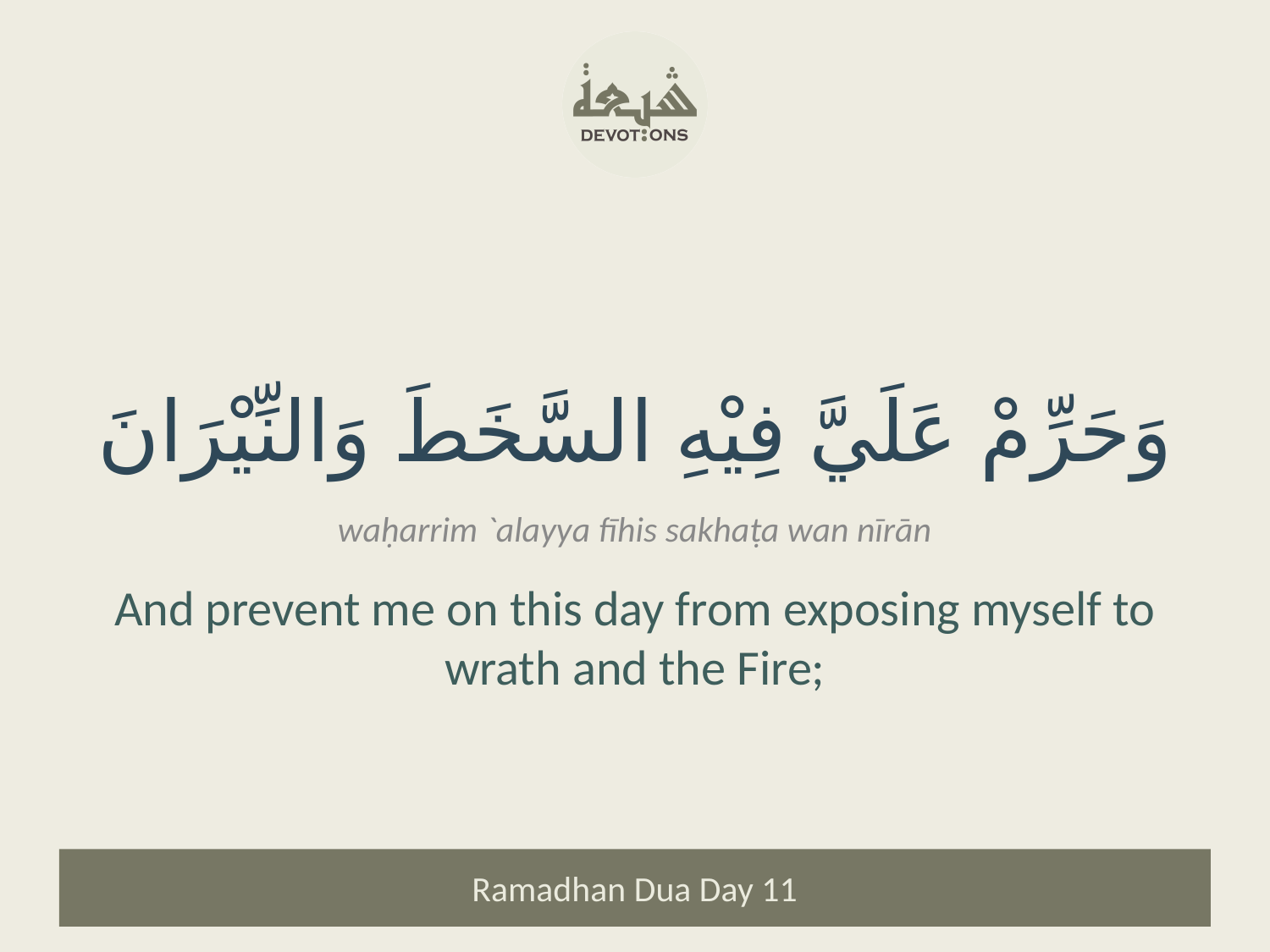

وَحَرِّمْ عَلَيَّ فِيْهِ السَّخَطَ وَالنِّيْرَانَ
waḥarrim `alayya fīhis sakhaṭa wan nīrān
And prevent me on this day from exposing myself to wrath and the Fire;
Ramadhan Dua Day 11